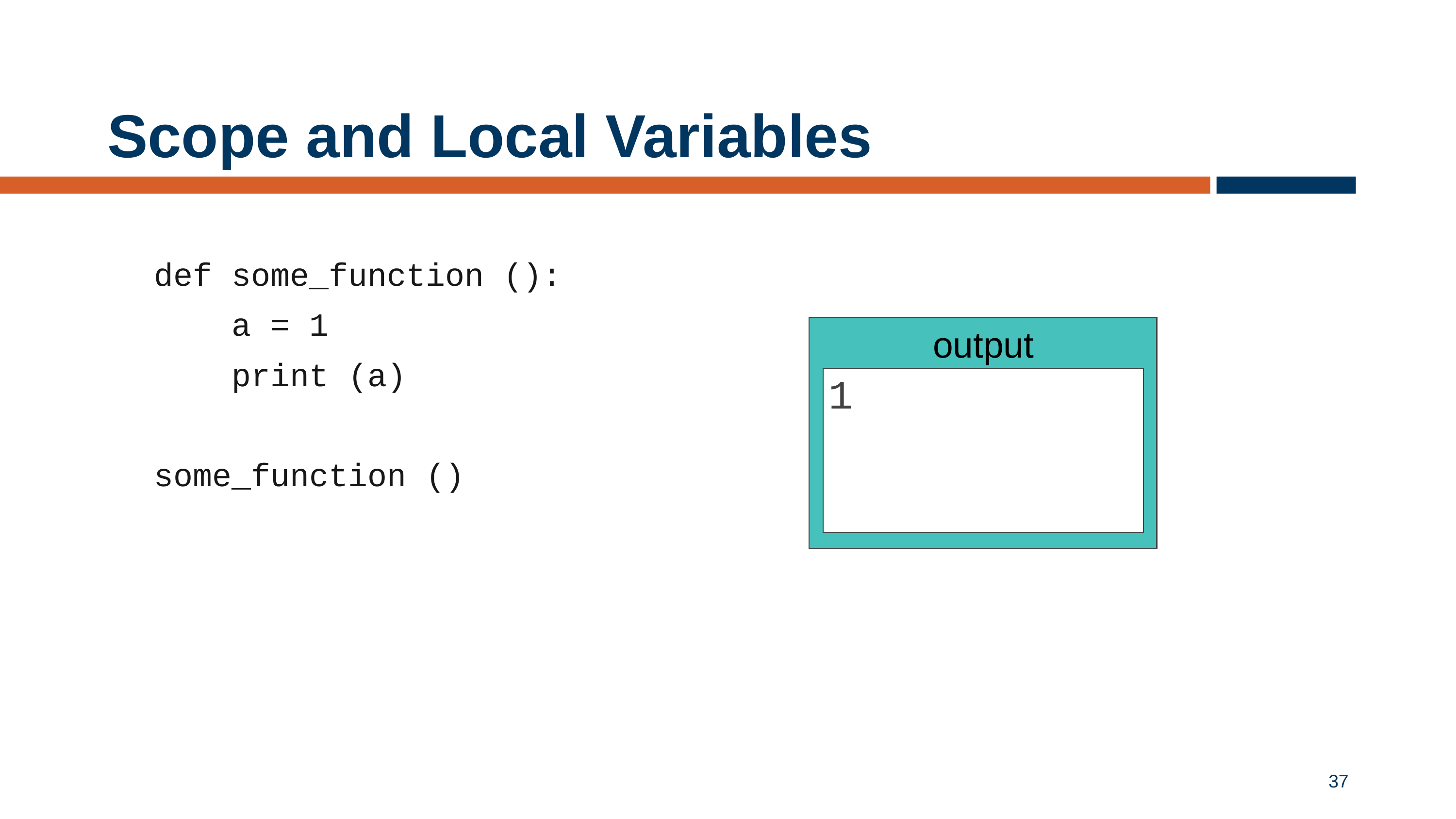

# Scope and Local Variables
def some_function ():
    a = 1
    print (a)

some_function ()

output
1
37